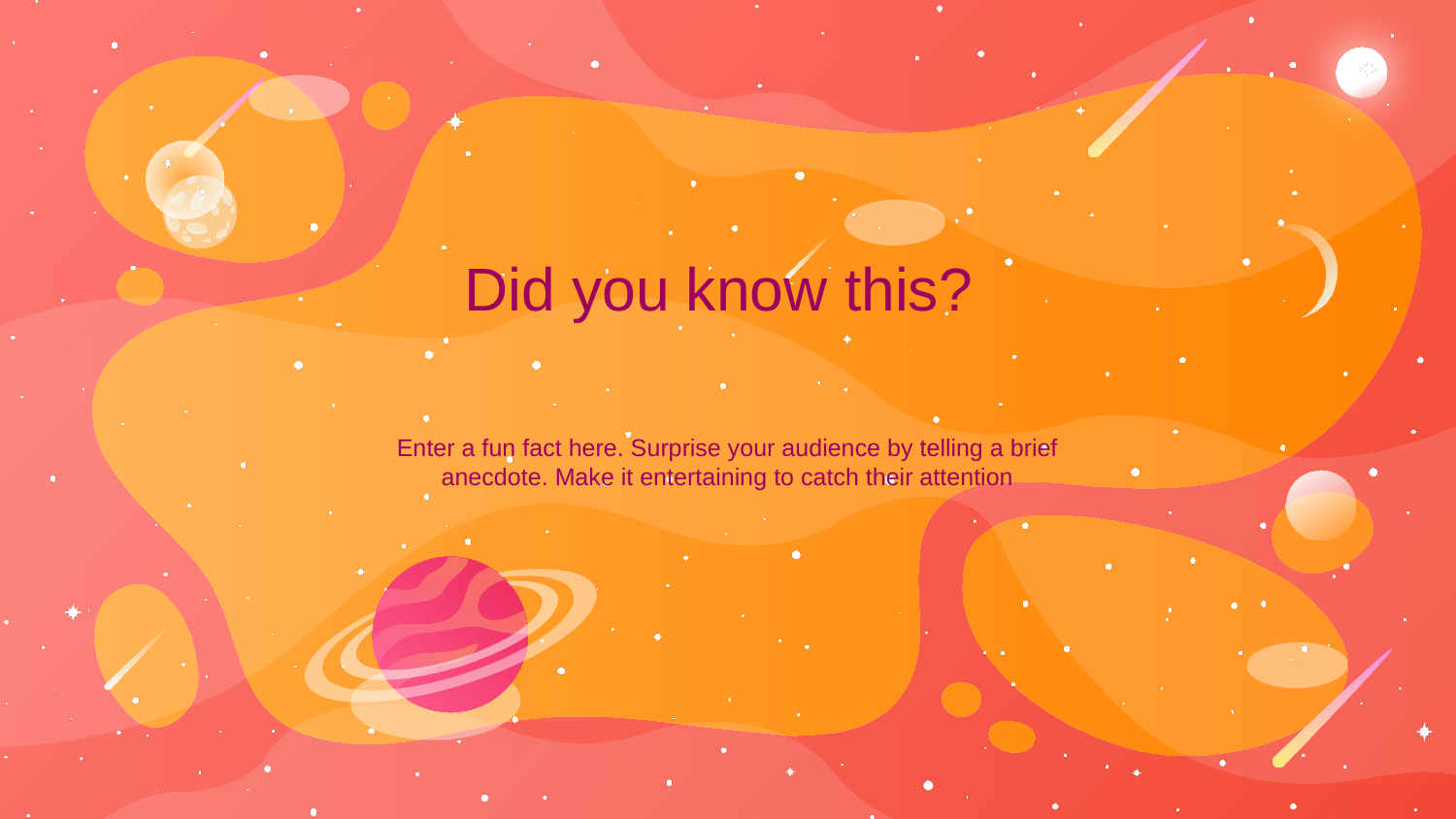

# Did you know this?
Enter a fun fact here. Surprise your audience by telling a brief anecdote. Make it entertaining to catch their attention